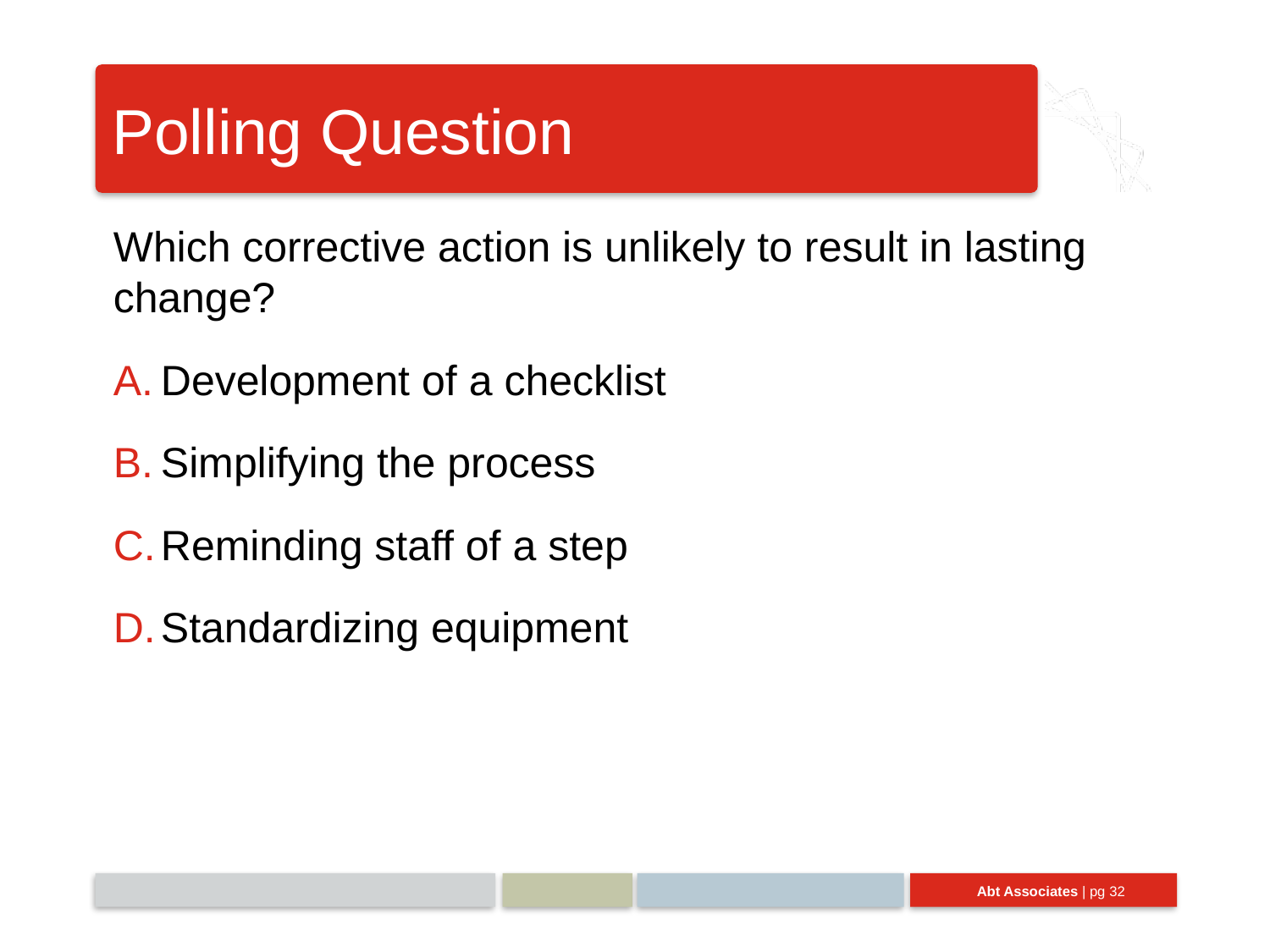

# Polling Question
Which corrective action is unlikely to result in lasting change?
Development of a checklist
Simplifying the process
Reminding staff of a step
Standardizing equipment